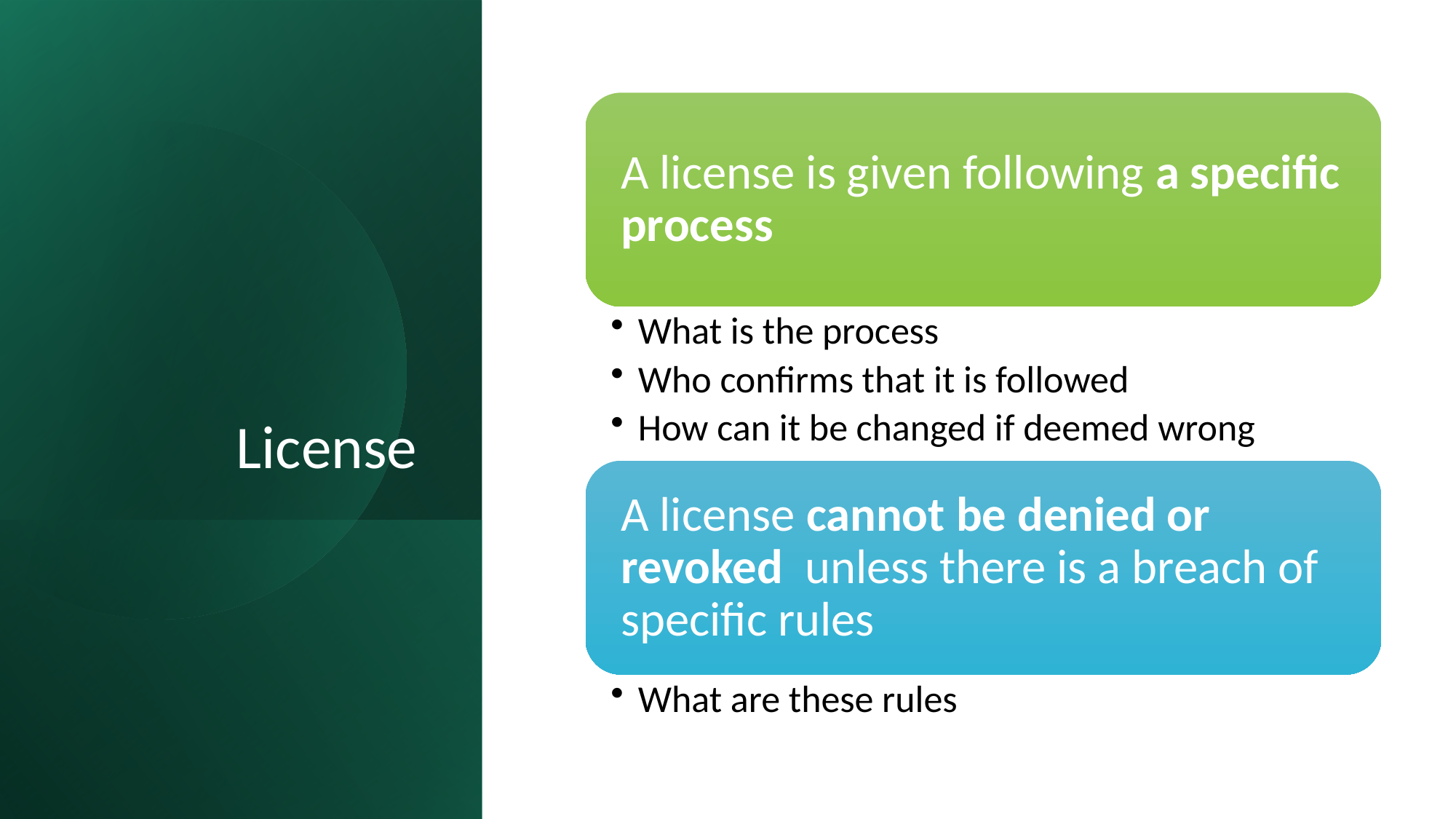

A license is given following a specific process
What is the process
Who confirms that it is followed
How can it be changed if deemed wrong
A license cannot be denied or  revoked  unless there is a breach of specific rules
What are these rules

# License